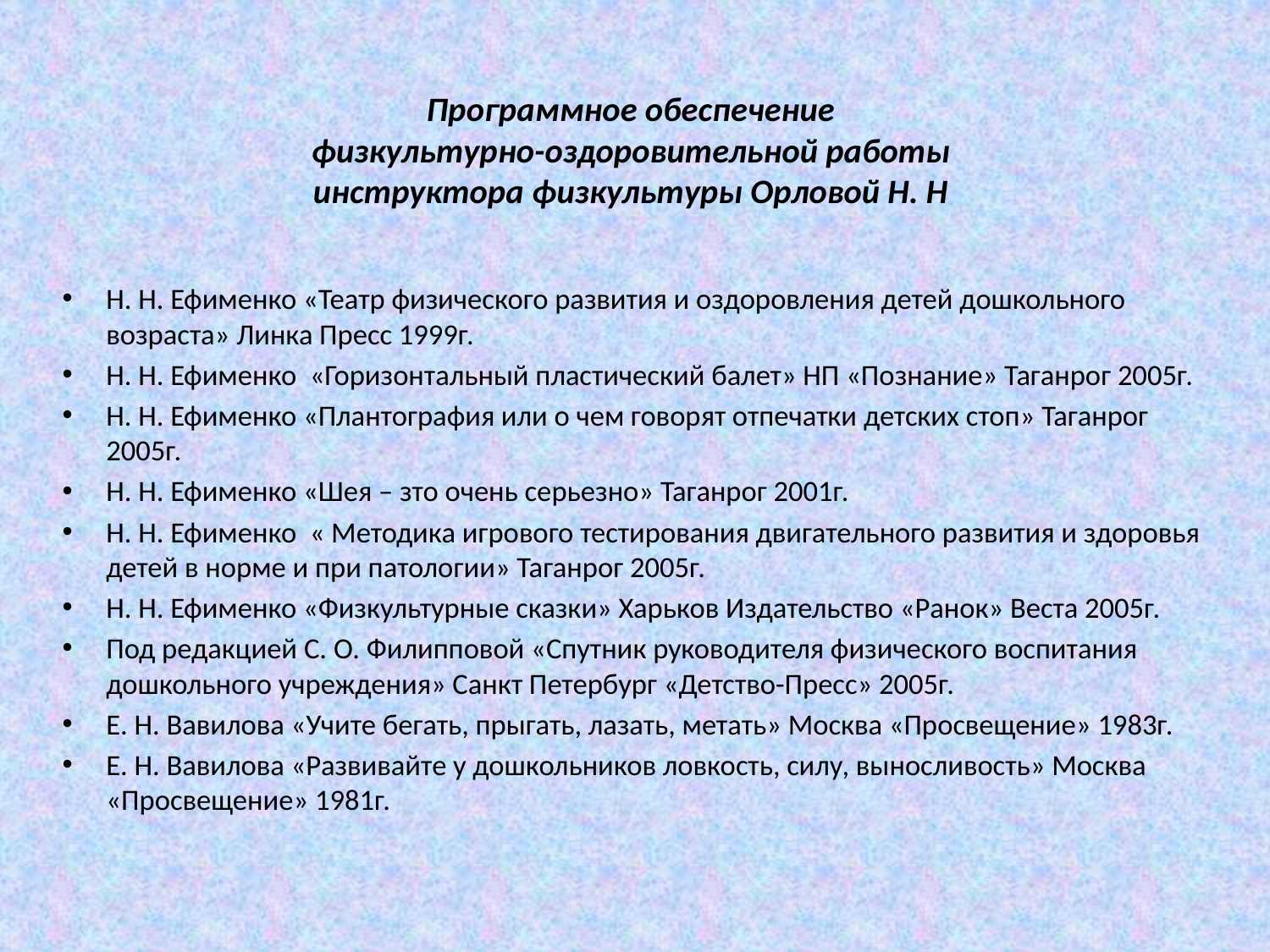

# Программное обеспечение физкультурно-оздоровительной работы инструктора физкультуры Орловой Н. Н

Н. Н. Ефименко «Театр физического развития и оздоровления детей дошкольного возраста» Линка Пресс 1999г.
Н. Н. Ефименко  «Горизонтальный пластический балет» НП «Познание» Таганрог 2005г.
Н. Н. Ефименко «Плантография или о чем говорят отпечатки детских стоп» Таганрог 2005г.
Н. Н. Ефименко «Шея – зто очень серьезно» Таганрог 2001г.
Н. Н. Ефименко  « Методика игрового тестирования двигательного развития и здоровья детей в норме и при патологии» Таганрог 2005г.
Н. Н. Ефименко «Физкультурные сказки» Харьков Издательство «Ранок» Веста 2005г.
Под редакцией С. О. Филипповой «Спутник руководителя физического воспитания дошкольного учреждения» Санкт Петербург «Детство-Пресс» 2005г.
Е. Н. Вавилова «Учите бегать, прыгать, лазать, метать» Москва «Просвещение» 1983г.
Е. Н. Вавилова «Развивайте у дошкольников ловкость, силу, выносливость» Москва «Просвещение» 1981г.